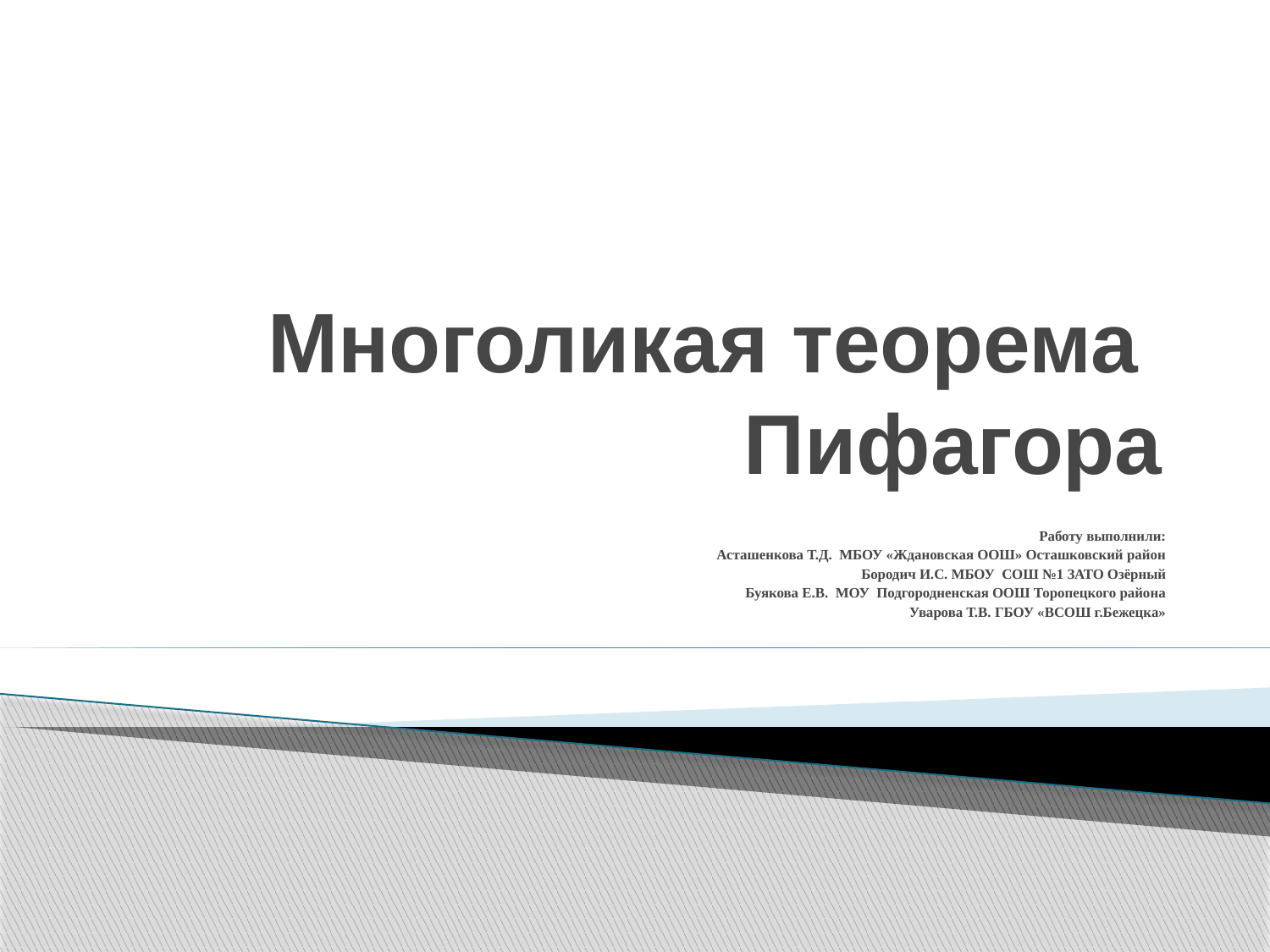

# Многоликая теорема  Пифагора

Работу выполнили:
 Асташенкова Т.Д.  МБОУ «Ждановская ООШ» Осташковский район
Бородич И.С. МБОУ  СОШ №1 ЗАТО Озёрный
Буякова Е.В.  МОУ  Подгородненская ООШ Торопецкого района
Уварова Т.В. ГБОУ «ВСОШ г.Бежецка»